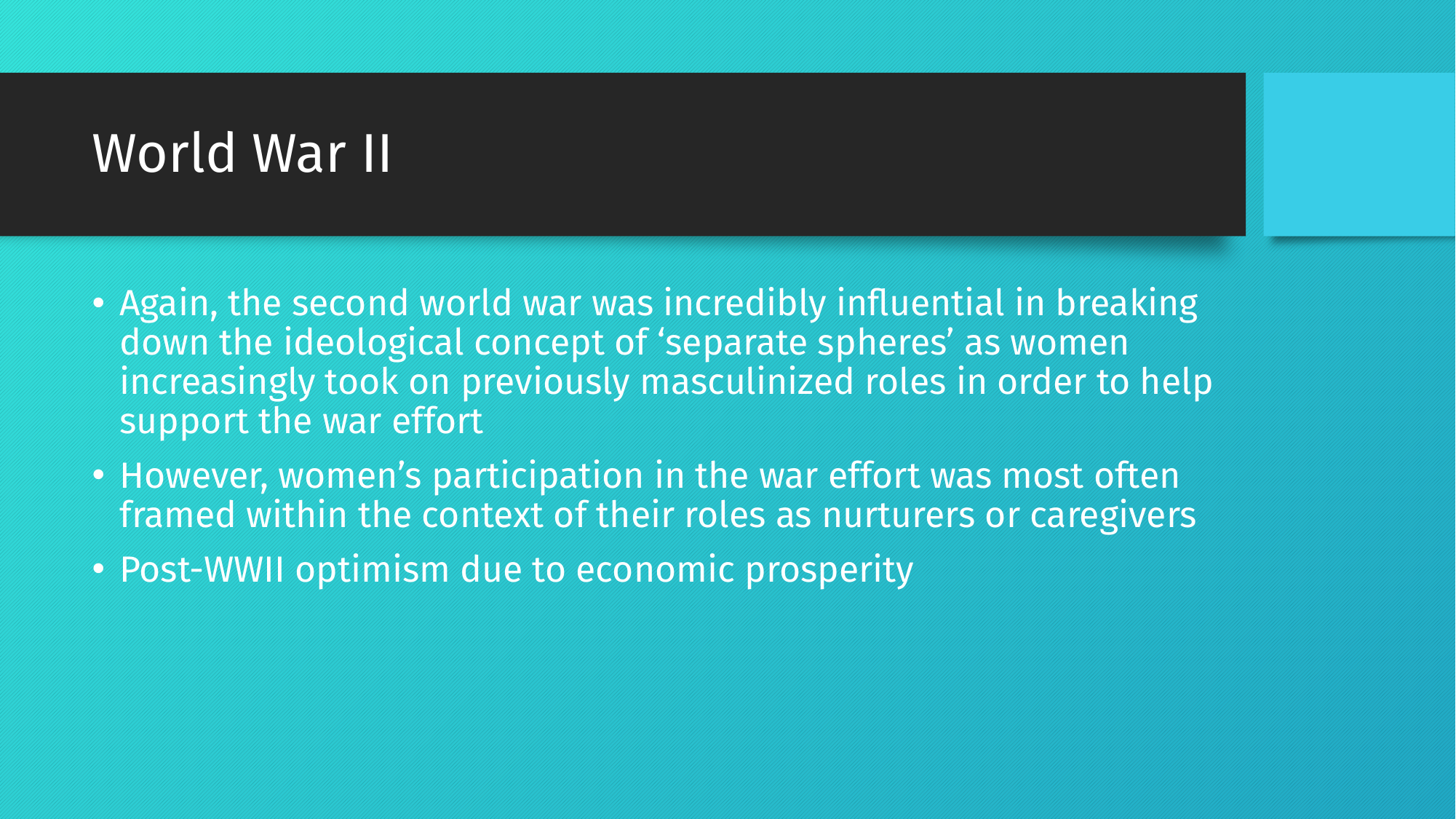

# World War II
Again, the second world war was incredibly influential in breaking down the ideological concept of ‘separate spheres’ as women increasingly took on previously masculinized roles in order to help support the war effort
However, women’s participation in the war effort was most often framed within the context of their roles as nurturers or caregivers
Post-WWII optimism due to economic prosperity